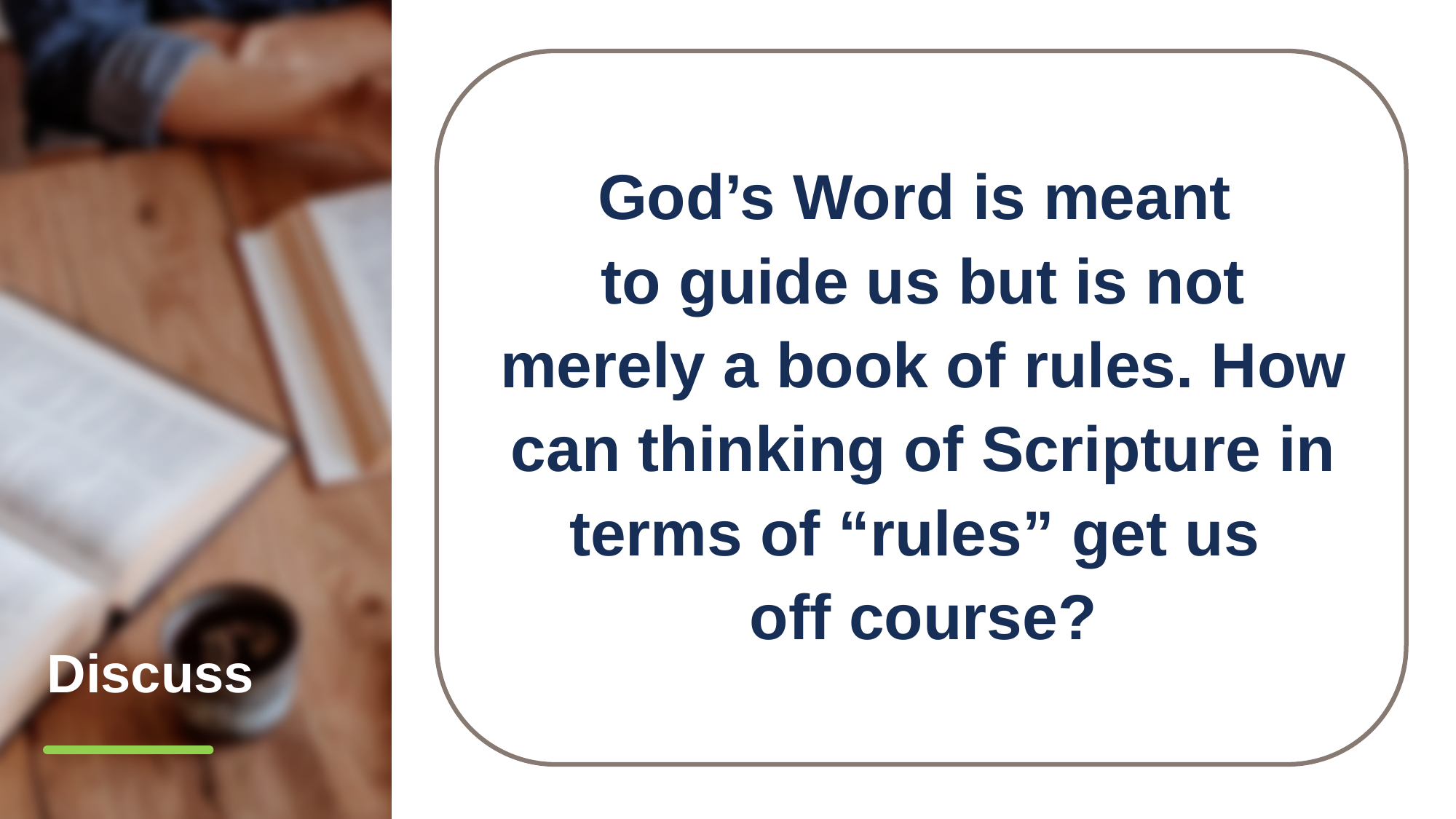

God’s Word is meant
to guide us but is not merely a book of rules. How can thinking of Scripture in terms of “rules” get us
off course?
# Discuss